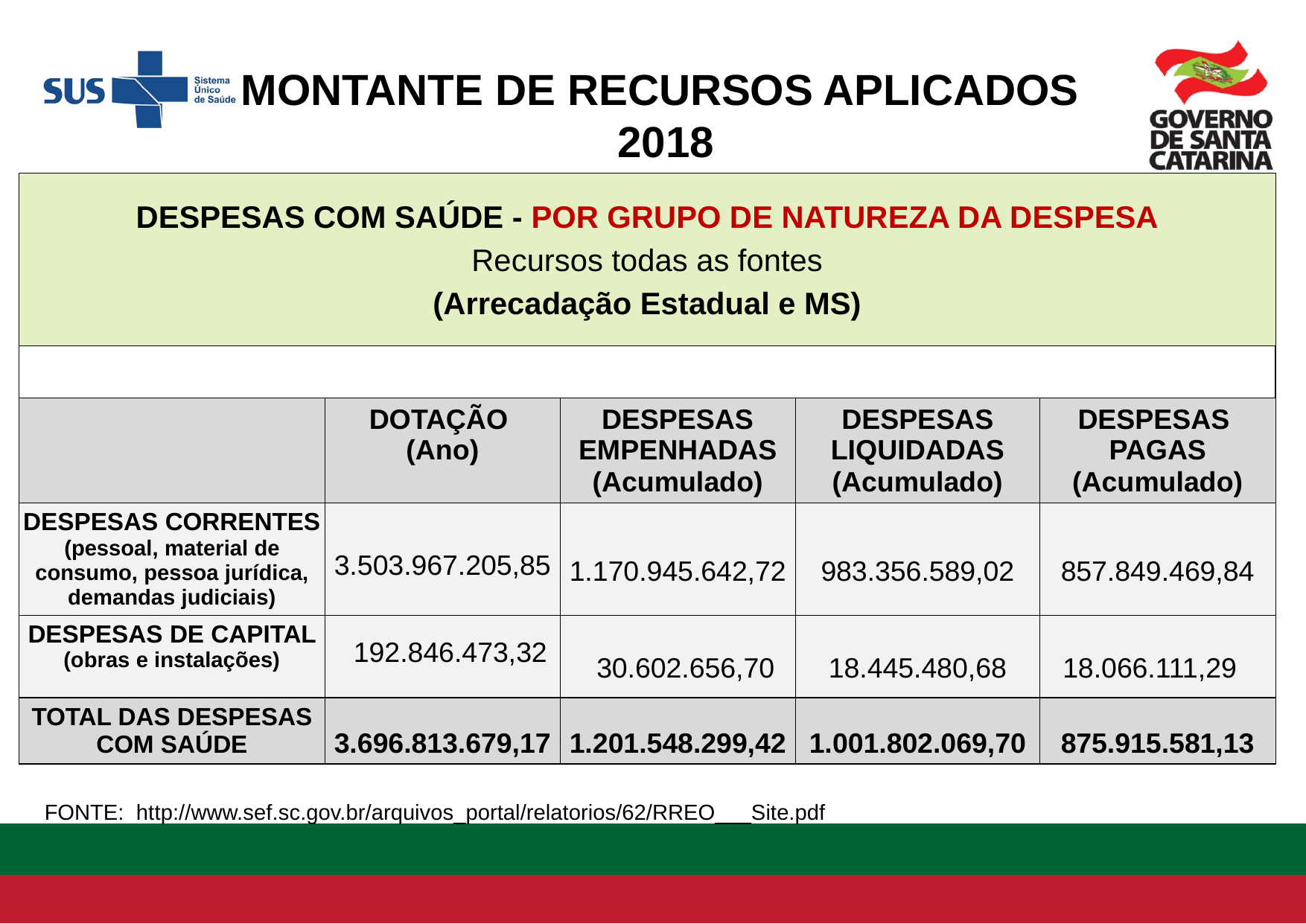

MONTANTE DE RECURSOS APLICADOS
2018
| DESPESAS COM SAÚDE - POR GRUPO DE NATUREZA DA DESPESA Recursos todas as fontes (Arrecadação Estadual e MS) |  |  |  |  |
| --- | --- | --- | --- | --- |
|  |  |  |  |  |
|  | DOTAÇÃO (Ano) | DESPESAS EMPENHADAS (Acumulado) | DESPESAS LIQUIDADAS (Acumulado) | DESPESAS PAGAS (Acumulado) |
| DESPESAS CORRENTES (pessoal, material de consumo, pessoa jurídica, demandas judiciais) | 3.503.967.205,85 | 1.170.945.642,72 | 983.356.589,02 | 857.849.469,84 |
| DESPESAS DE CAPITAL (obras e instalações) | 192.846.473,32 | 30.602.656,70 | 18.445.480,68 | 18.066.111,29 |
| TOTAL DAS DESPESAS COM SAÚDE | 3.696.813.679,17 | 1.201.548.299,42 | 1.001.802.069,70 | 875.915.581,13 |
FONTE:  http://www.sef.sc.gov.br/arquivos_portal/relatorios/62/RREO___Site.pdf